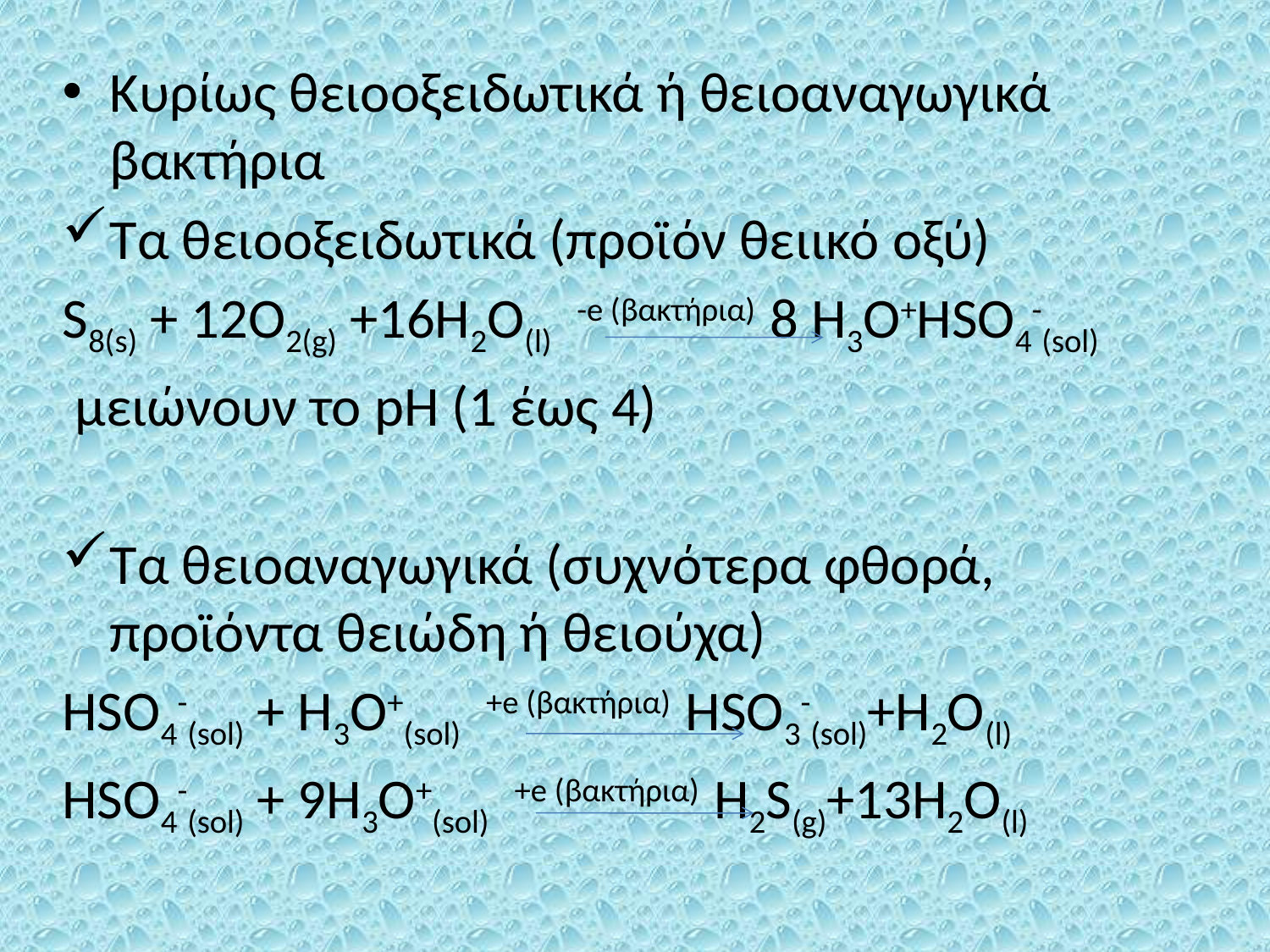

Κυρίως θειοοξειδωτικά ή θειοαναγωγικά βακτήρια
Τα θειοοξειδωτικά (προϊόν θειικό οξύ)
S8(s) + 12O2(g) +16H2O(l)  -e (βακτήρια)  8 H3O+HSO4-(sol)
 μειώνουν το pH (1 έως 4)

Τα θειοαναγωγικά (συχνότερα φθορά, προϊόντα θειώδη ή θειούχα)
ΗSΟ4-(sol) + H3O+(sol)  +e (βακτήρια)  HSO3-(sol)+H2O(l)
ΗSΟ4-(sol) + 9H3O+(sol)  +e (βακτήρια)  H2S(g)+13H2O(l)